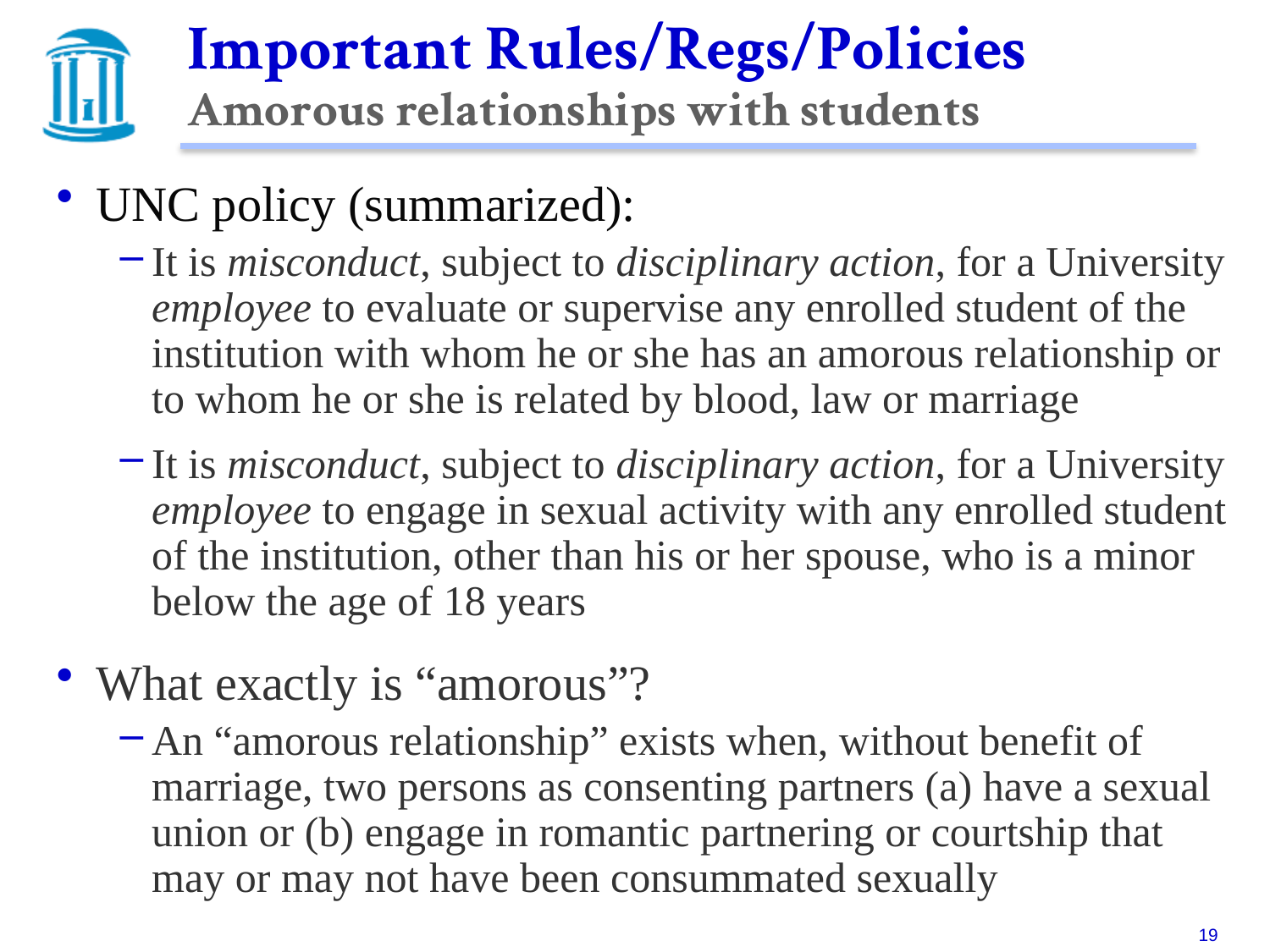

# Important Rules/Regs/Policies Amorous relationships with students
UNC policy (summarized):
It is misconduct, subject to disciplinary action, for a University employee to evaluate or supervise any enrolled student of the institution with whom he or she has an amorous relationship or to whom he or she is related by blood, law or marriage
It is misconduct, subject to disciplinary action, for a University employee to engage in sexual activity with any enrolled student of the institution, other than his or her spouse, who is a minor below the age of 18 years
What exactly is “amorous”?
An “amorous relationship” exists when, without benefit of marriage, two persons as consenting partners (a) have a sexual union or (b) engage in romantic partnering or courtship that may or may not have been consummated sexually